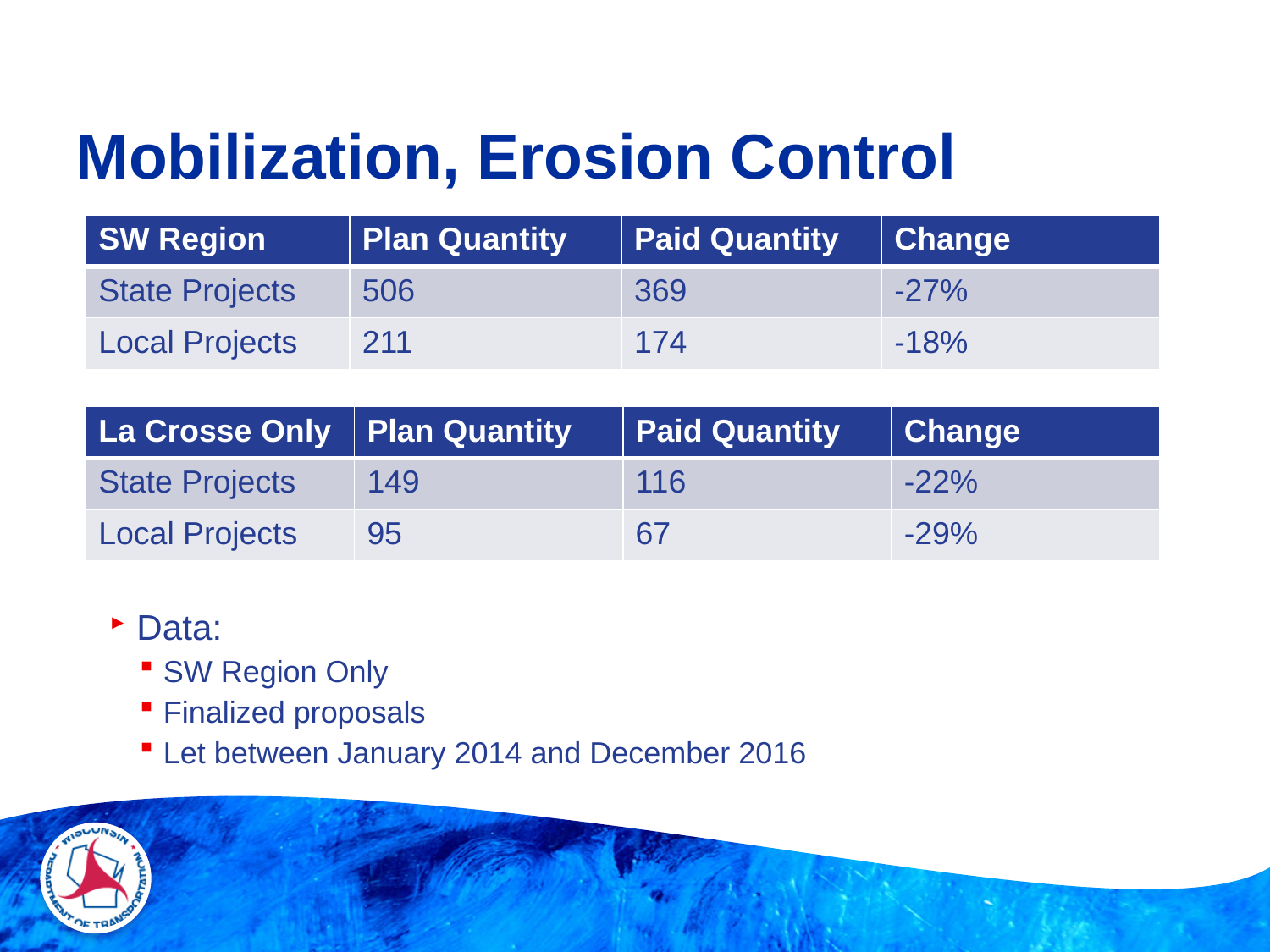

# Mobilization, Erosion Control
| SW Region | Plan Quantity | Paid Quantity | Change |
| --- | --- | --- | --- |
| State Projects | 506 | 369 | -27% |
| Local Projects | 211 | 174 | -18% |
| La Crosse Only | Plan Quantity | Paid Quantity | Change |
| --- | --- | --- | --- |
| State Projects | 149 | 116 | -22% |
| Local Projects | 95 | 67 | -29% |
Data:
SW Region Only
Finalized proposals
Let between January 2014 and December 2016